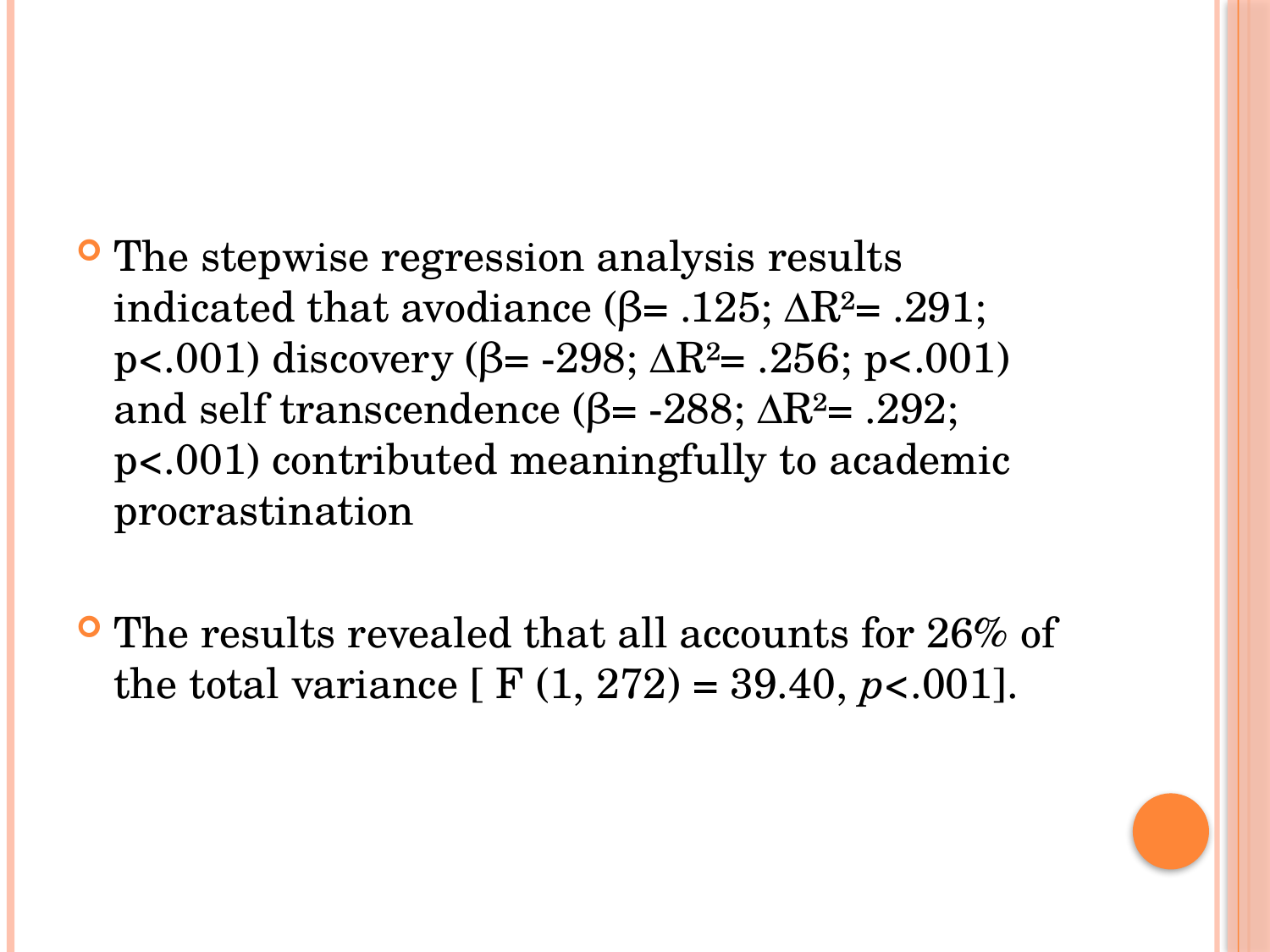

#
The stepwise regression analysis results indicated that avodiance (β= .125; ΔR²= .291; p<.001) discovery (β= -298; ΔR²= .256; p<.001)  and self transcendence (β= -288; ΔR²= .292; p<.001) contributed meaningfully to academic procrastination

The results revealed that all accounts for 26% of the total variance [ F (1, 272) = 39.40, p<.001].